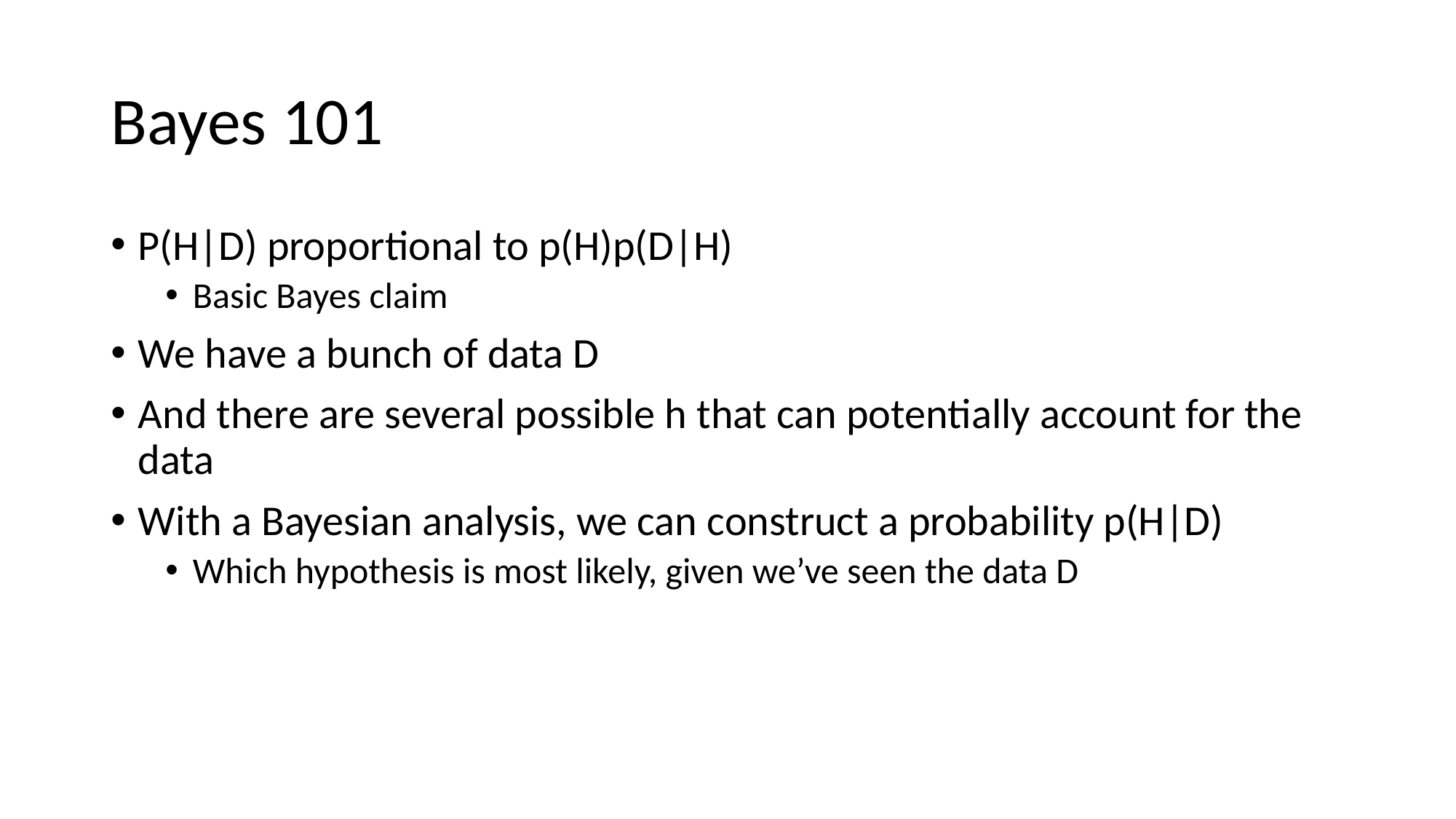

# Bayes 101
P(H|D) proportional to p(H)p(D|H)
Basic Bayes claim
We have a bunch of data D
And there are several possible h that can potentially account for the data
With a Bayesian analysis, we can construct a probability p(H|D)
Which hypothesis is most likely, given we’ve seen the data D